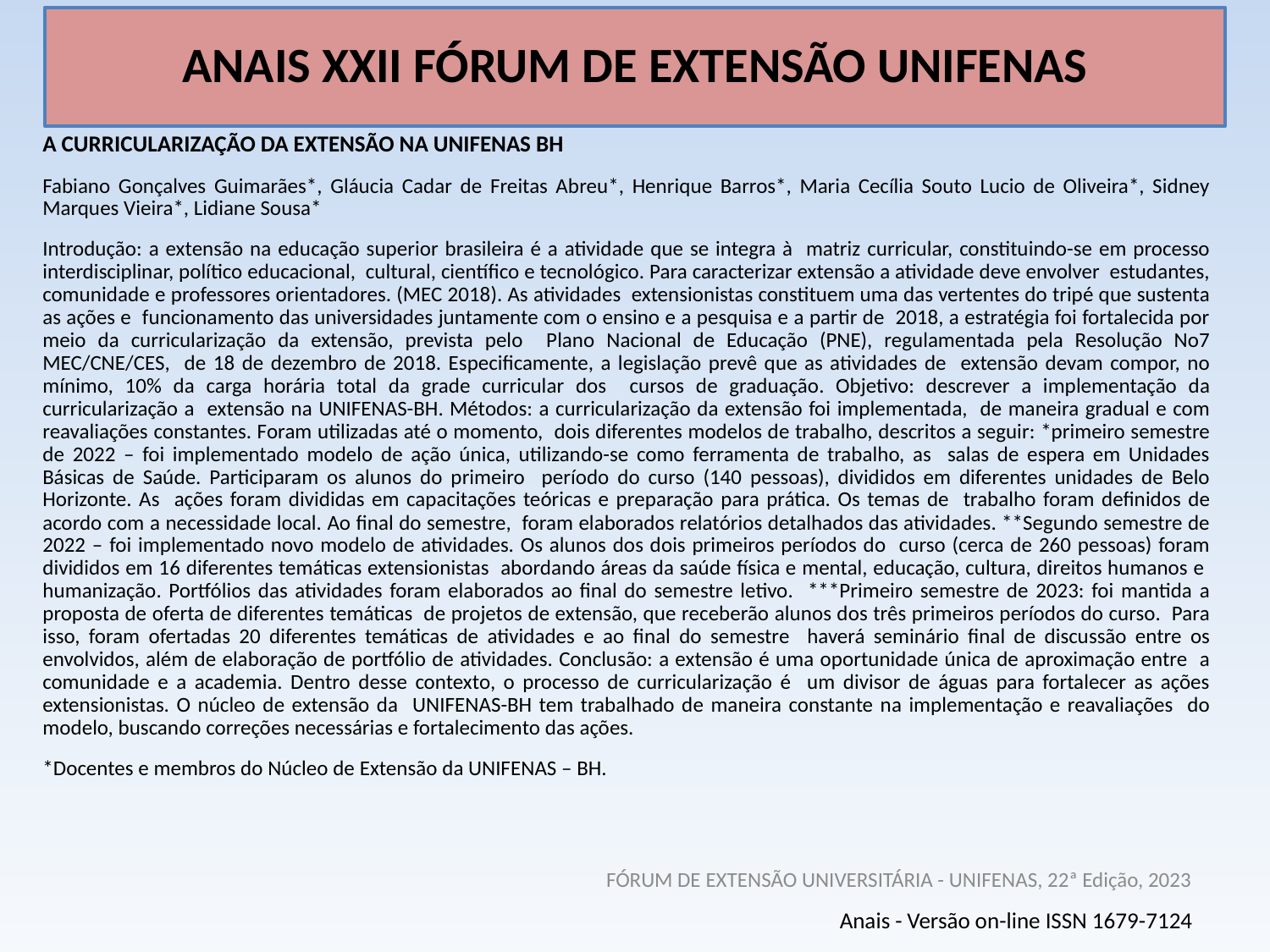

# ANAIS XXII FÓRUM DE EXTENSÃO UNIFENAS
A CURRICULARIZAÇÃO DA EXTENSÃO NA UNIFENAS BH
Fabiano Gonçalves Guimarães*, Gláucia Cadar de Freitas Abreu*, Henrique Barros*, Maria Cecília Souto Lucio de Oliveira*, Sidney Marques Vieira*, Lidiane Sousa*
Introdução: a extensão na educação superior brasileira é a atividade que se integra à  matriz curricular, constituindo-se em processo interdisciplinar, político educacional,  cultural, científico e tecnológico. Para caracterizar extensão a atividade deve envolver  estudantes, comunidade e professores orientadores. (MEC 2018). As atividades  extensionistas constituem uma das vertentes do tripé que sustenta as ações e  funcionamento das universidades juntamente com o ensino e a pesquisa e a partir de  2018, a estratégia foi fortalecida por meio da curricularização da extensão, prevista pelo  Plano Nacional de Educação (PNE), regulamentada pela Resolução No7 MEC/CNE/CES,  de 18 de dezembro de 2018. Especificamente, a legislação prevê que as atividades de  extensão devam compor, no mínimo, 10% da carga horária total da grade curricular dos  cursos de graduação. Objetivo: descrever a implementação da curricularização a  extensão na UNIFENAS-BH. Métodos: a curricularização da extensão foi implementada,  de maneira gradual e com reavaliações constantes. Foram utilizadas até o momento,  dois diferentes modelos de trabalho, descritos a seguir: *primeiro semestre de 2022 – foi implementado modelo de ação única, utilizando-se como ferramenta de trabalho, as  salas de espera em Unidades Básicas de Saúde. Participaram os alunos do primeiro  período do curso (140 pessoas), divididos em diferentes unidades de Belo Horizonte. As  ações foram divididas em capacitações teóricas e preparação para prática. Os temas de  trabalho foram definidos de acordo com a necessidade local. Ao final do semestre,  foram elaborados relatórios detalhados das atividades. **Segundo semestre de 2022 – foi implementado novo modelo de atividades. Os alunos dos dois primeiros períodos do  curso (cerca de 260 pessoas) foram divididos em 16 diferentes temáticas extensionistas  abordando áreas da saúde física e mental, educação, cultura, direitos humanos e  humanização. Portfólios das atividades foram elaborados ao final do semestre letivo.  ***Primeiro semestre de 2023: foi mantida a proposta de oferta de diferentes temáticas  de projetos de extensão, que receberão alunos dos três primeiros períodos do curso.  Para isso, foram ofertadas 20 diferentes temáticas de atividades e ao final do semestre  haverá seminário final de discussão entre os envolvidos, além de elaboração de portfólio de atividades. Conclusão: a extensão é uma oportunidade única de aproximação entre  a comunidade e a academia. Dentro desse contexto, o processo de curricularização é  um divisor de águas para fortalecer as ações extensionistas. O núcleo de extensão da  UNIFENAS-BH tem trabalhado de maneira constante na implementação e reavaliações  do modelo, buscando correções necessárias e fortalecimento das ações.
*Docentes e membros do Núcleo de Extensão da UNIFENAS – BH.

FÓRUM DE EXTENSÃO UNIVERSITÁRIA - UNIFENAS, 22ª Edição, 2023
Anais - Versão on-line ISSN 1679-7124